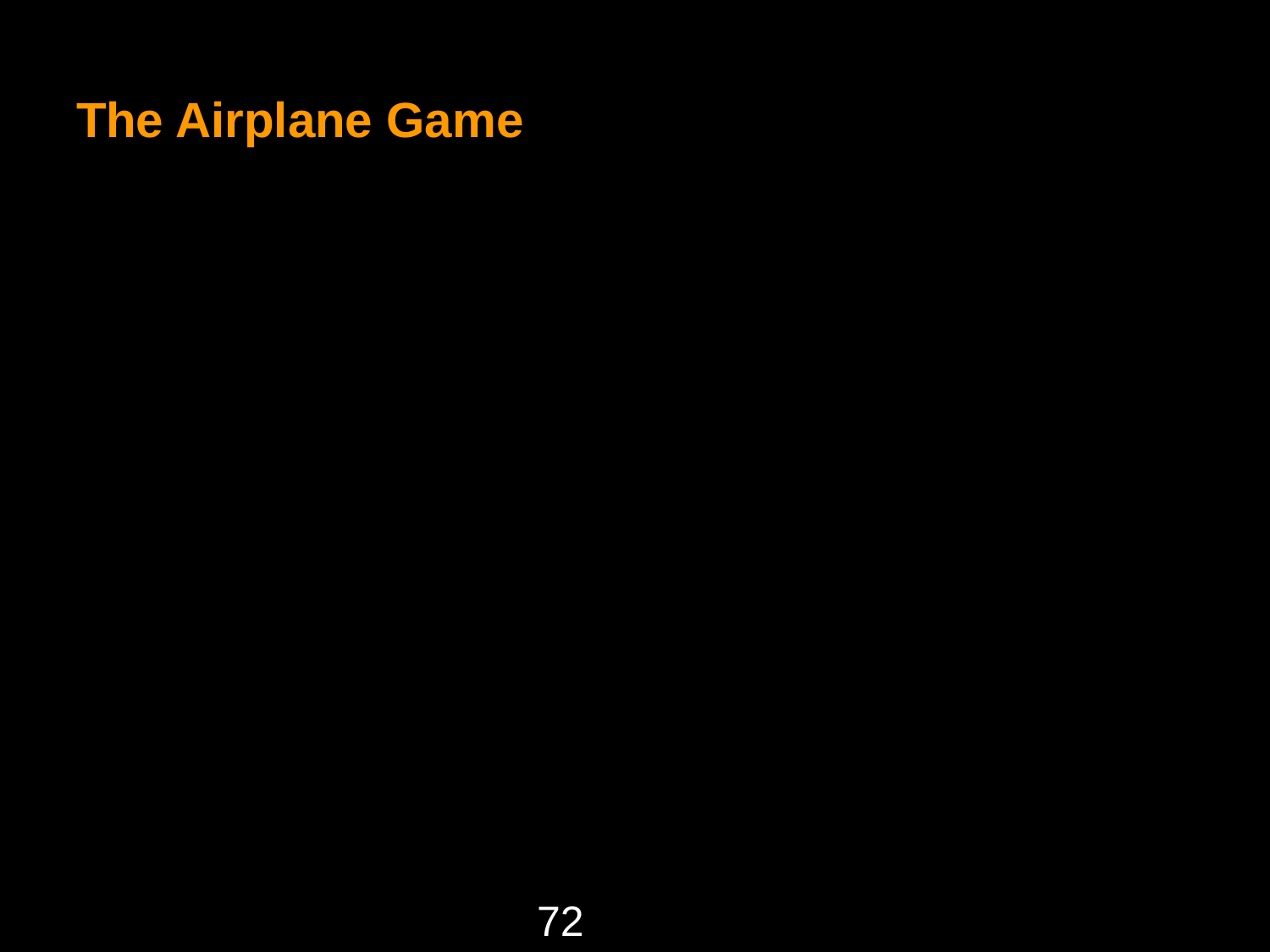

# The Airplane Game

What are the key points or lessons for you?
How might these apply to designing and making buildings? How could you use what you have learned on your projects?